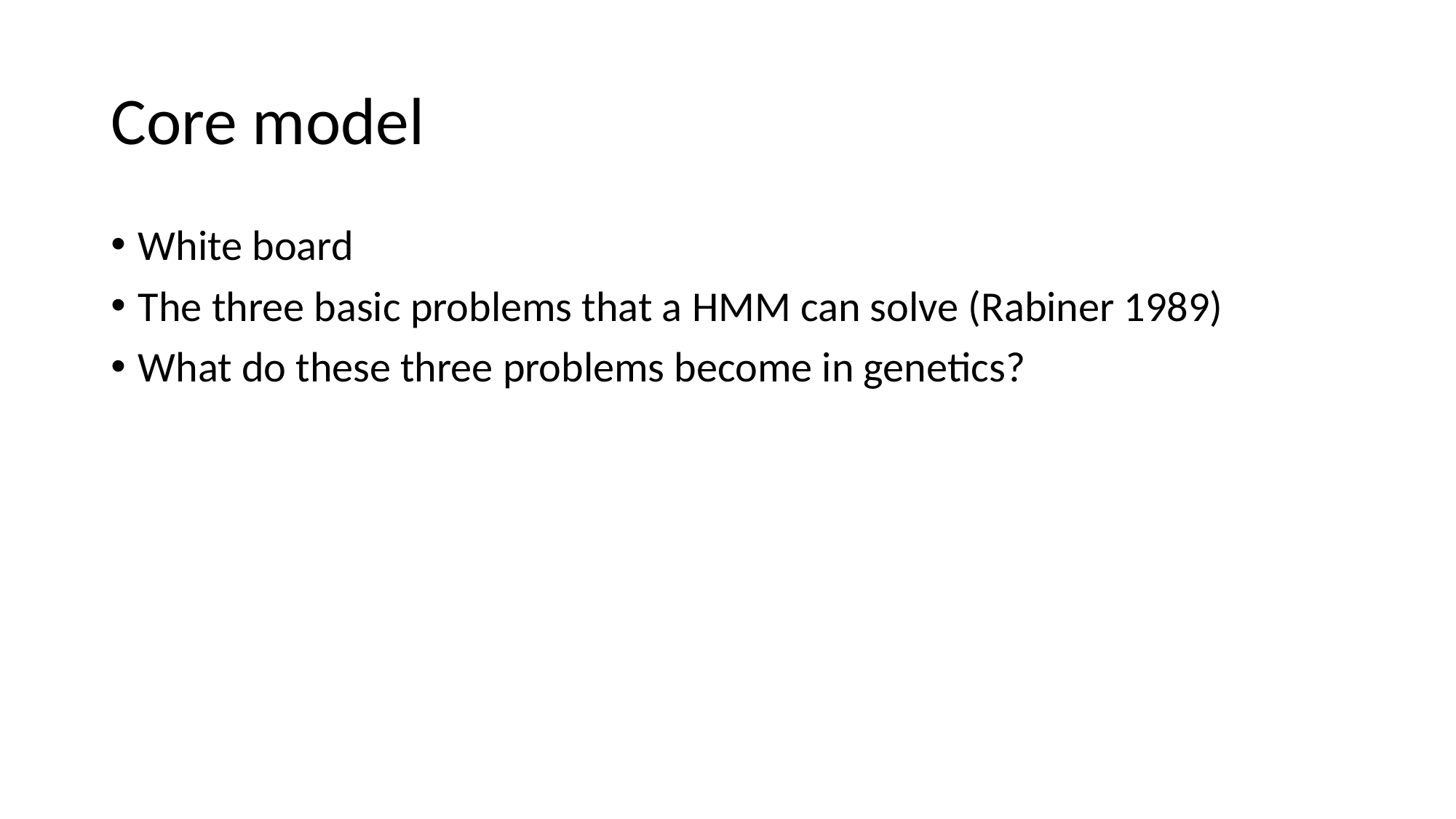

# Core model
White board
The three basic problems that a HMM can solve (Rabiner 1989)
What do these three problems become in genetics?